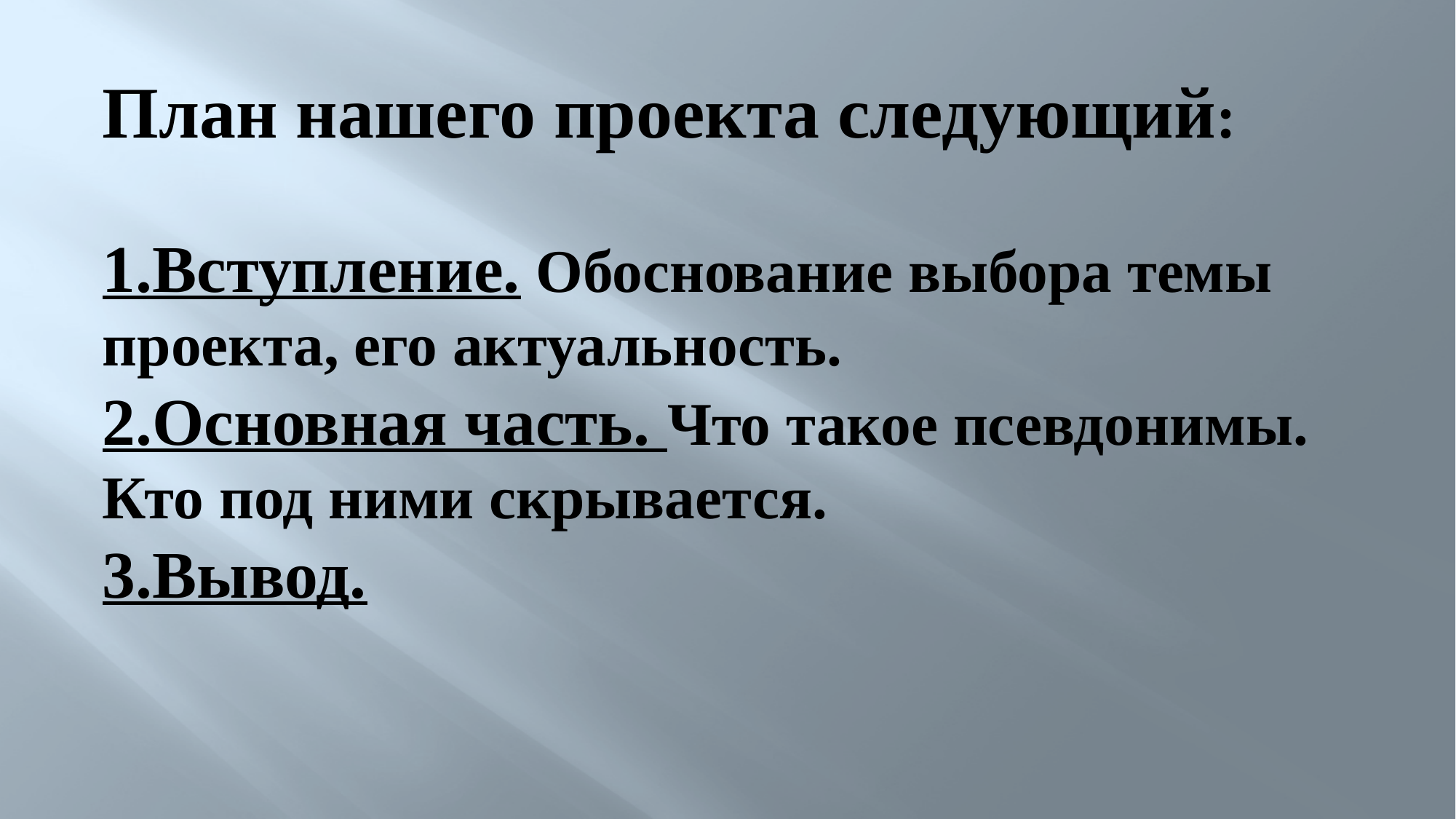

План нашего проекта следующий:

1.Вступление. Обоснование выбора темы проекта, его актуальность.
2.Основная часть. Что такое псевдонимы.
Кто под ними скрывается.
3.Вывод.